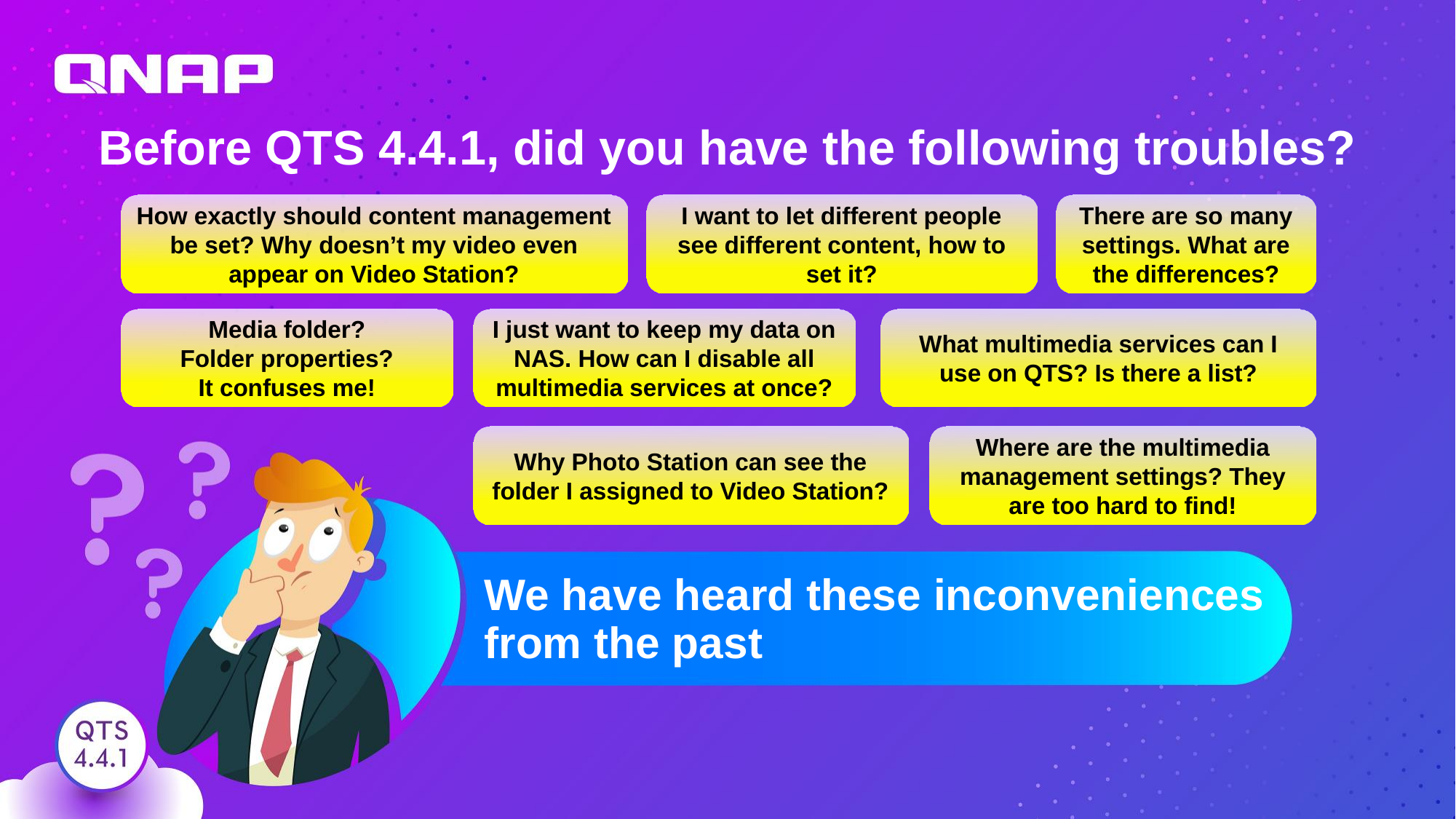

Before QTS 4.4.1, did you have the following troubles?
How exactly should content management be set? Why doesn’t my video even appear on Video Station?
I want to let different people see different content, how to set it?
There are so many settings. What are the differences?
Media folder?
Folder properties?
It confuses me!
I just want to keep my data on NAS. How can I disable all multimedia services at once?
What multimedia services can I use on QTS? Is there a list?
Why Photo Station can see the folder I assigned to Video Station?
Where are the multimedia management settings? They are too hard to find!
# We have heard these inconveniences from the past